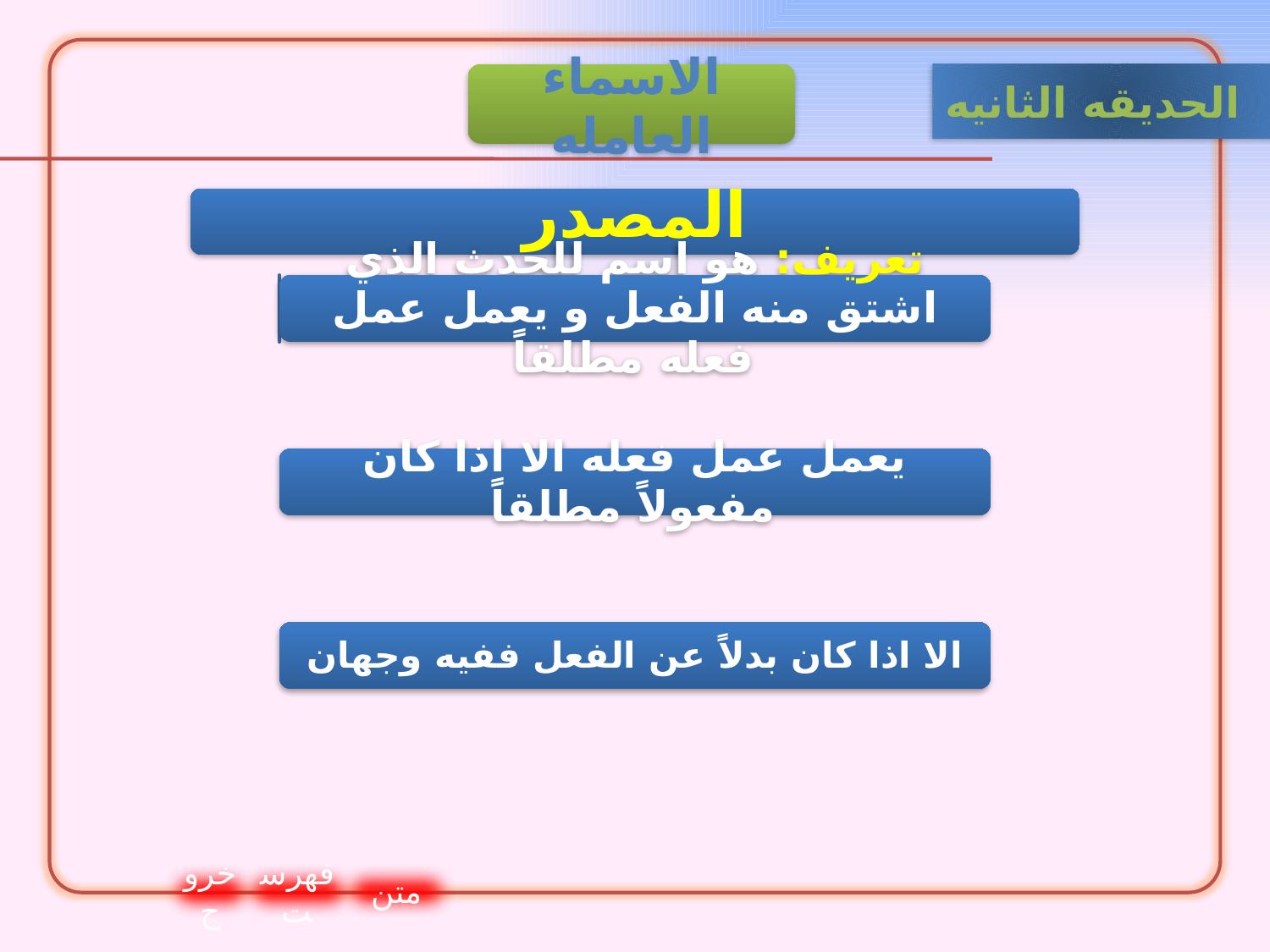

الحدیقه الثانيه
الاسماء العامله
المصدر
تعريف: هو اسم للحدث الذي اشتق منه الفعل و يعمل عمل فعله مطلقاً
خروج
فهرست
متن